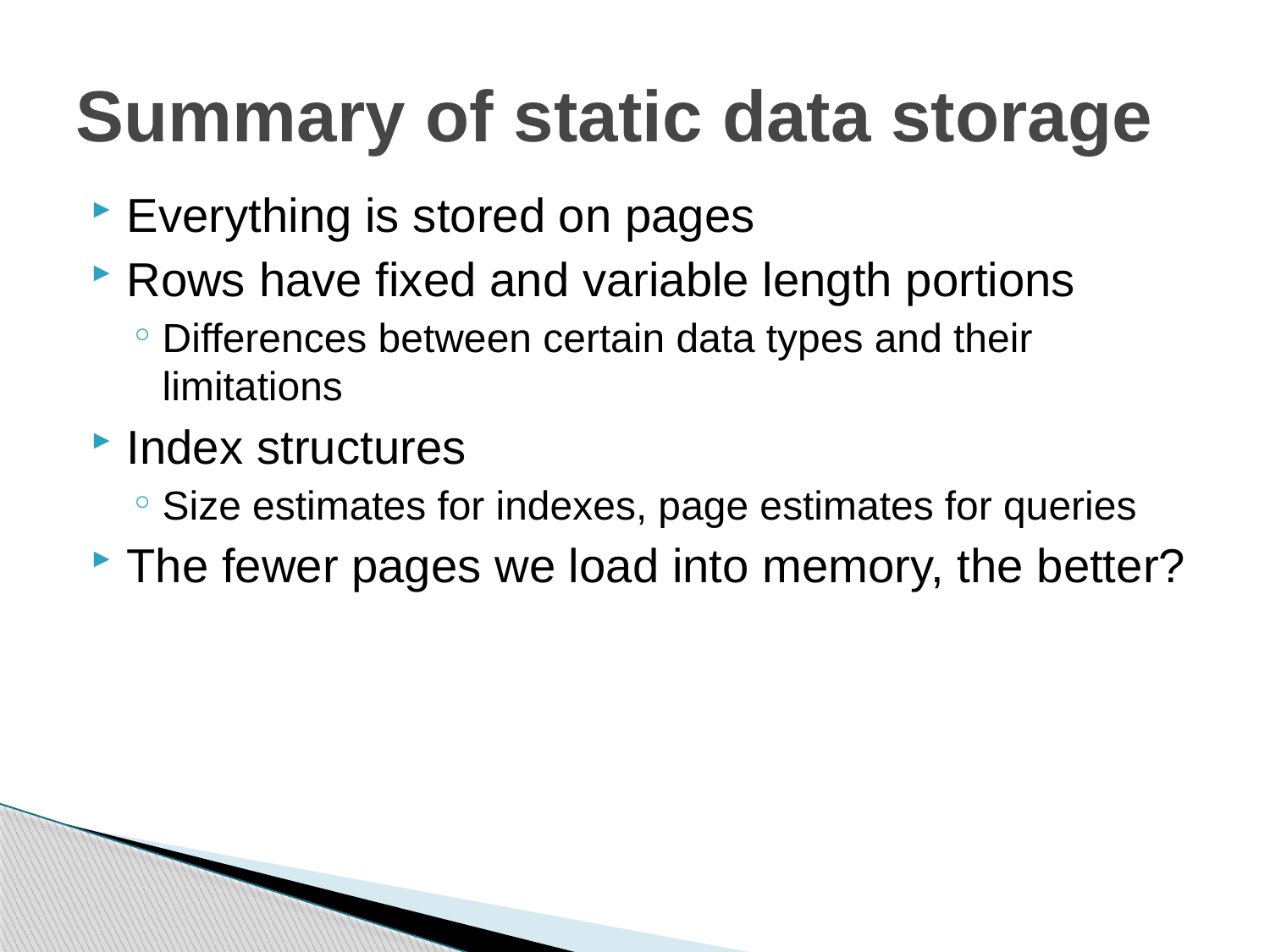

# Summary of static data storage
Everything is stored on pages
Rows have fixed and variable length portions
Differences between certain data types and their limitations
Index structures
Size estimates for indexes, page estimates for queries
The fewer pages we load into memory, the better?